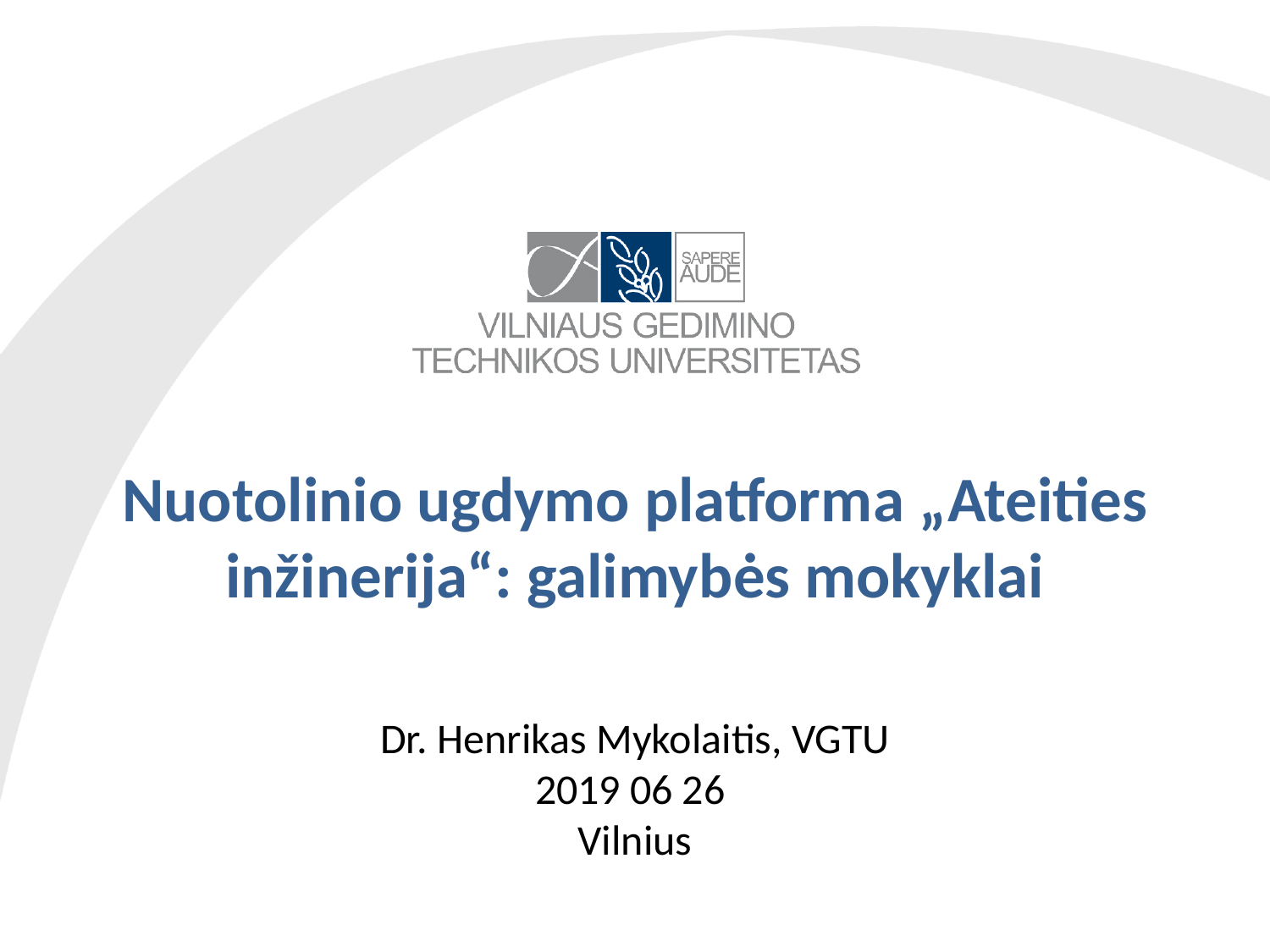

# Nuotolinio ugdymo platforma „Ateities inžinerija“: galimybės mokyklai
Dr. Henrikas Mykolaitis, VGTU
2019 06 26
Vilnius